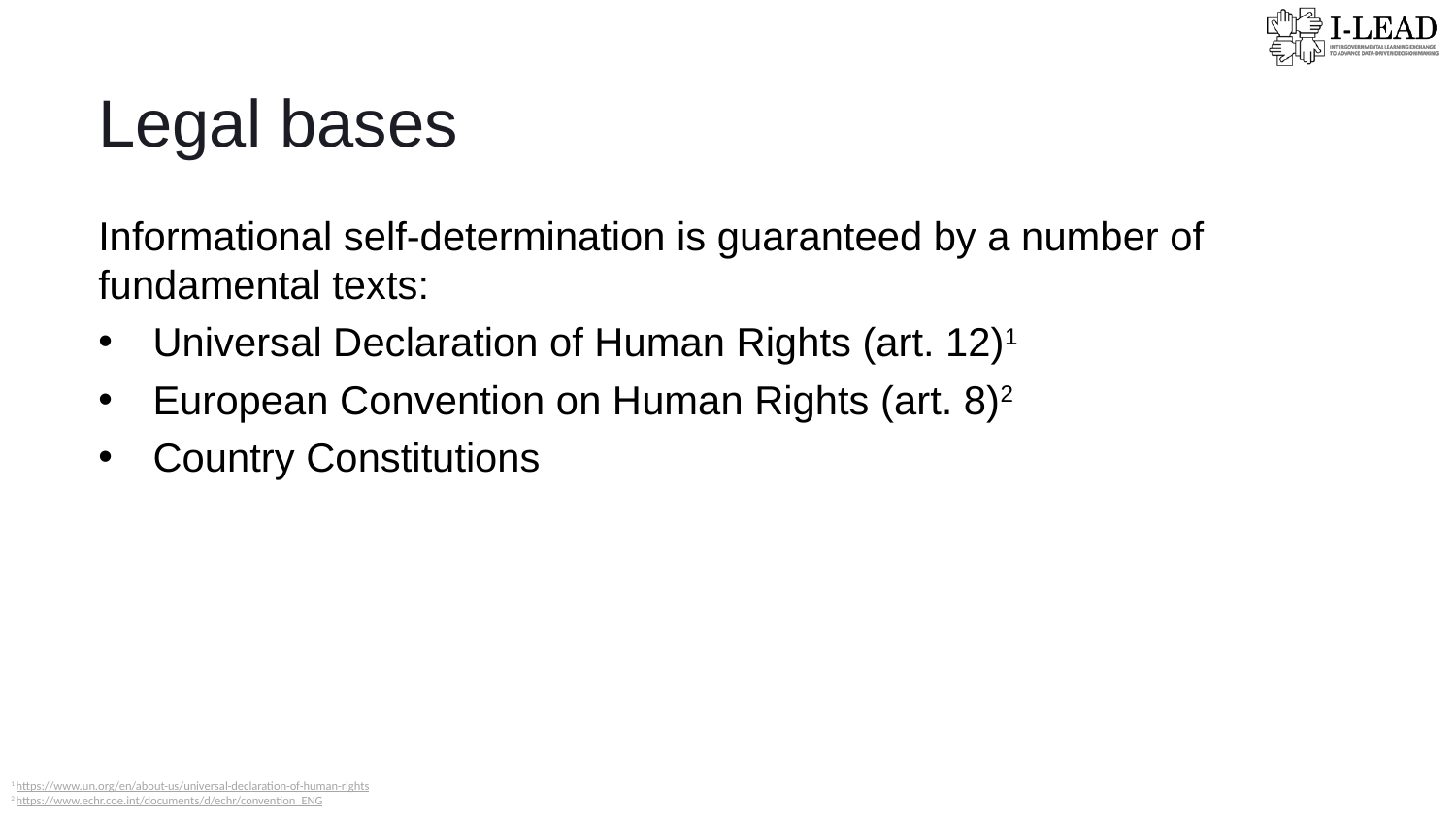

Legal bases
Informational self-determination is guaranteed by a number of fundamental texts:
Universal Declaration of Human Rights (art. 12)1
European Convention on Human Rights (art. 8)2
Country Constitutions
1 https://www.un.org/en/about-us/universal-declaration-of-human-rights
2 https://www.echr.coe.int/documents/d/echr/convention_ENG